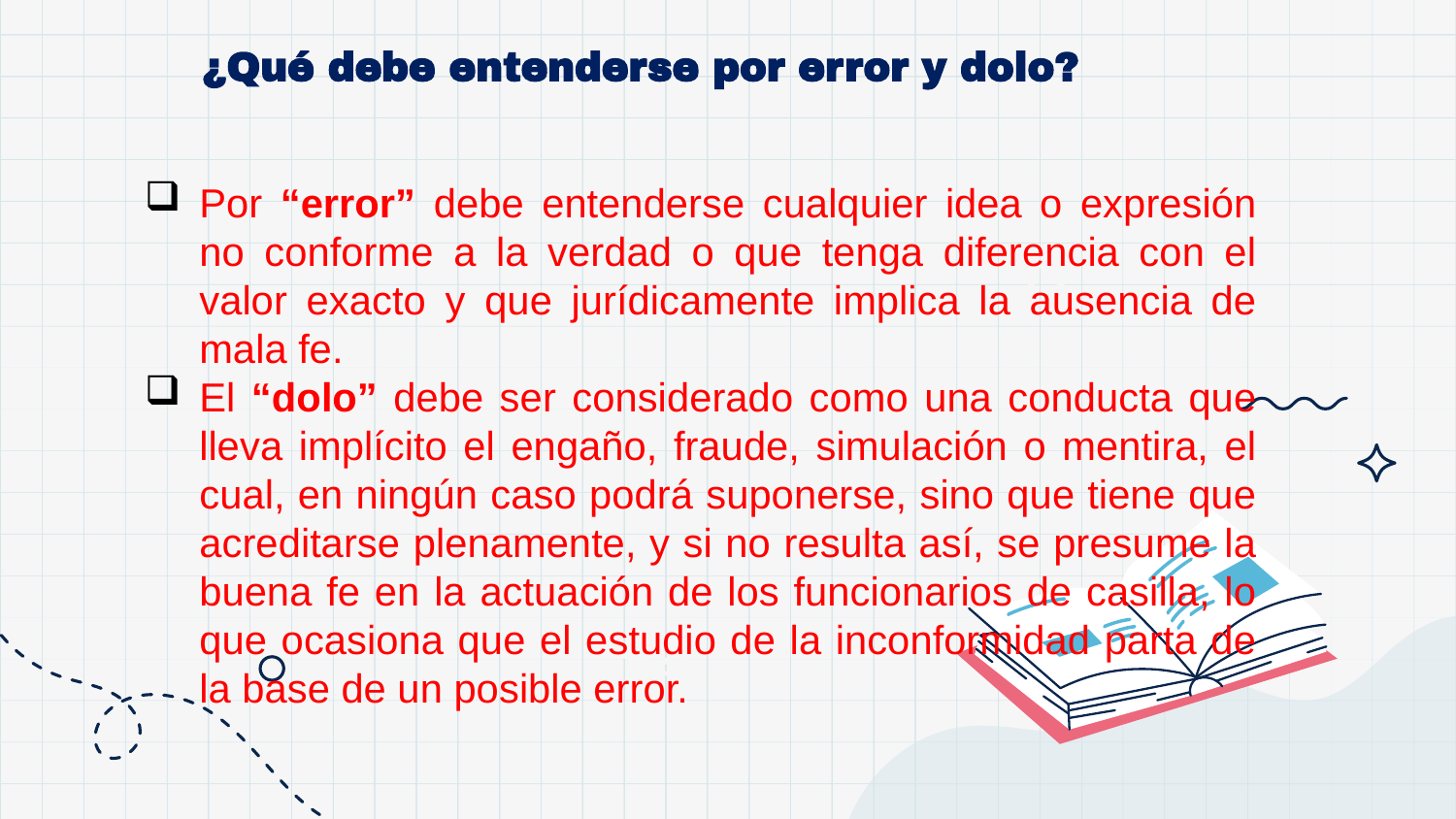

¿Qué debe entenderse por error y dolo?
Por “error” debe entenderse cualquier idea o expresión no conforme a la verdad o que tenga diferencia con el valor exacto y que jurídicamente implica la ausencia de mala fe.
El “dolo” debe ser considerado como una conducta que lleva implícito el engaño, fraude, simulación o mentira, el cual, en ningún caso podrá suponerse, sino que tiene que acreditarse plenamente, y si no resulta así, se presume la buena fe en la actuación de los funcionarios de casilla, lo que ocasiona que el estudio de la inconformidad parta de la base de un posible error.

0

+4